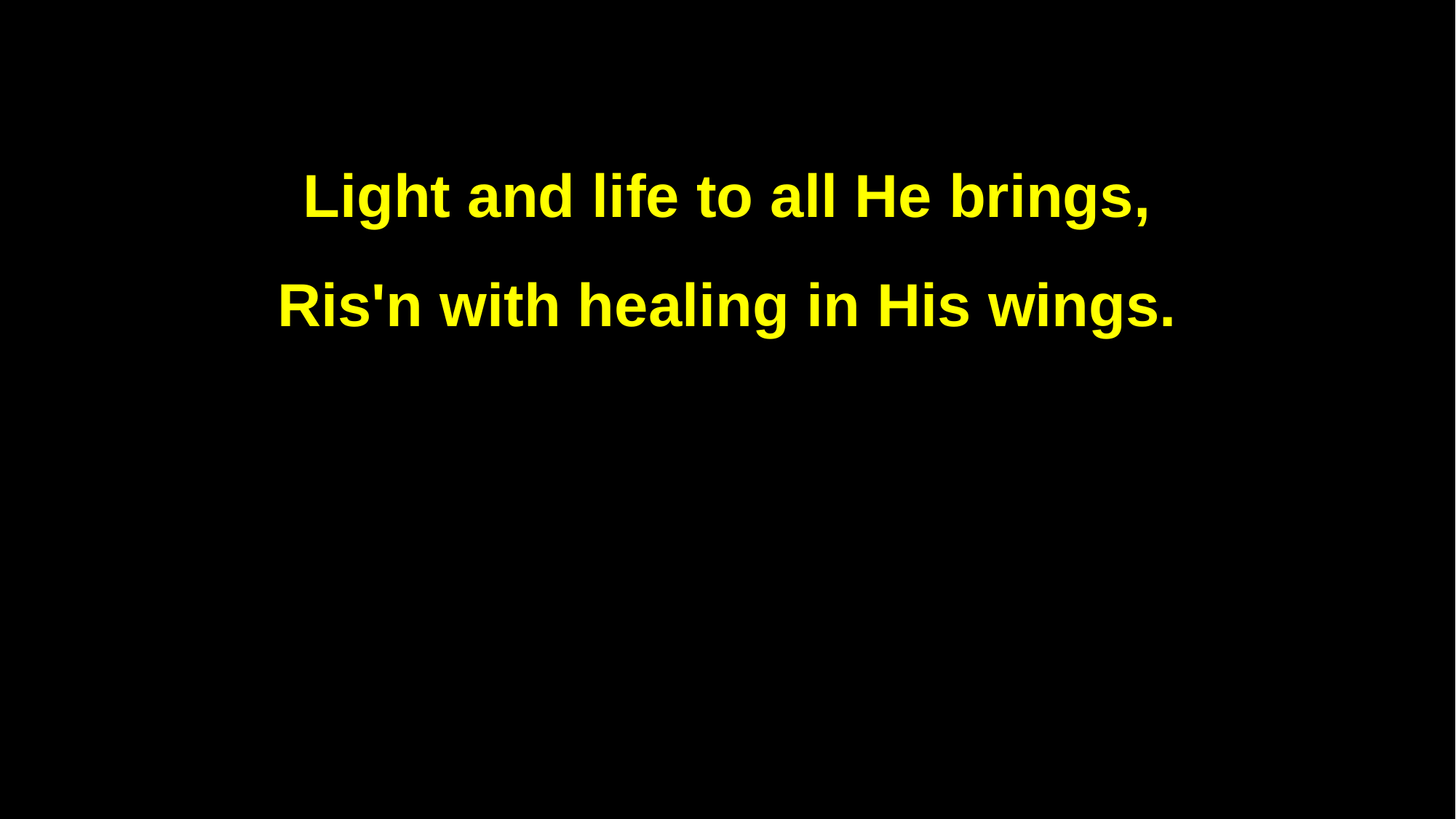

Light and life to all He brings,
Ris'n with healing in His wings.